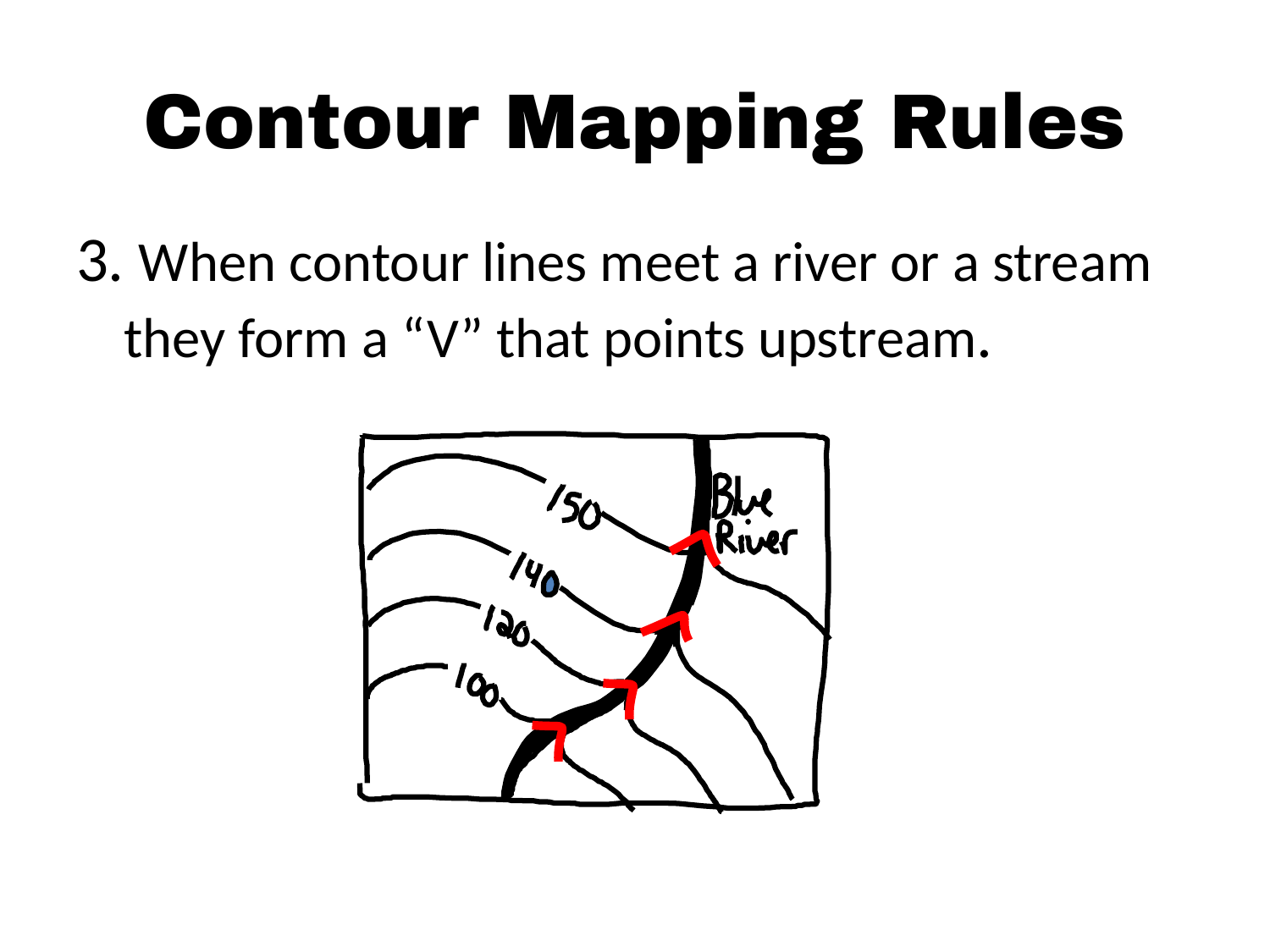

# Contour Mapping Rules
3. When contour lines meet a river or a stream they form a “V” that points upstream.